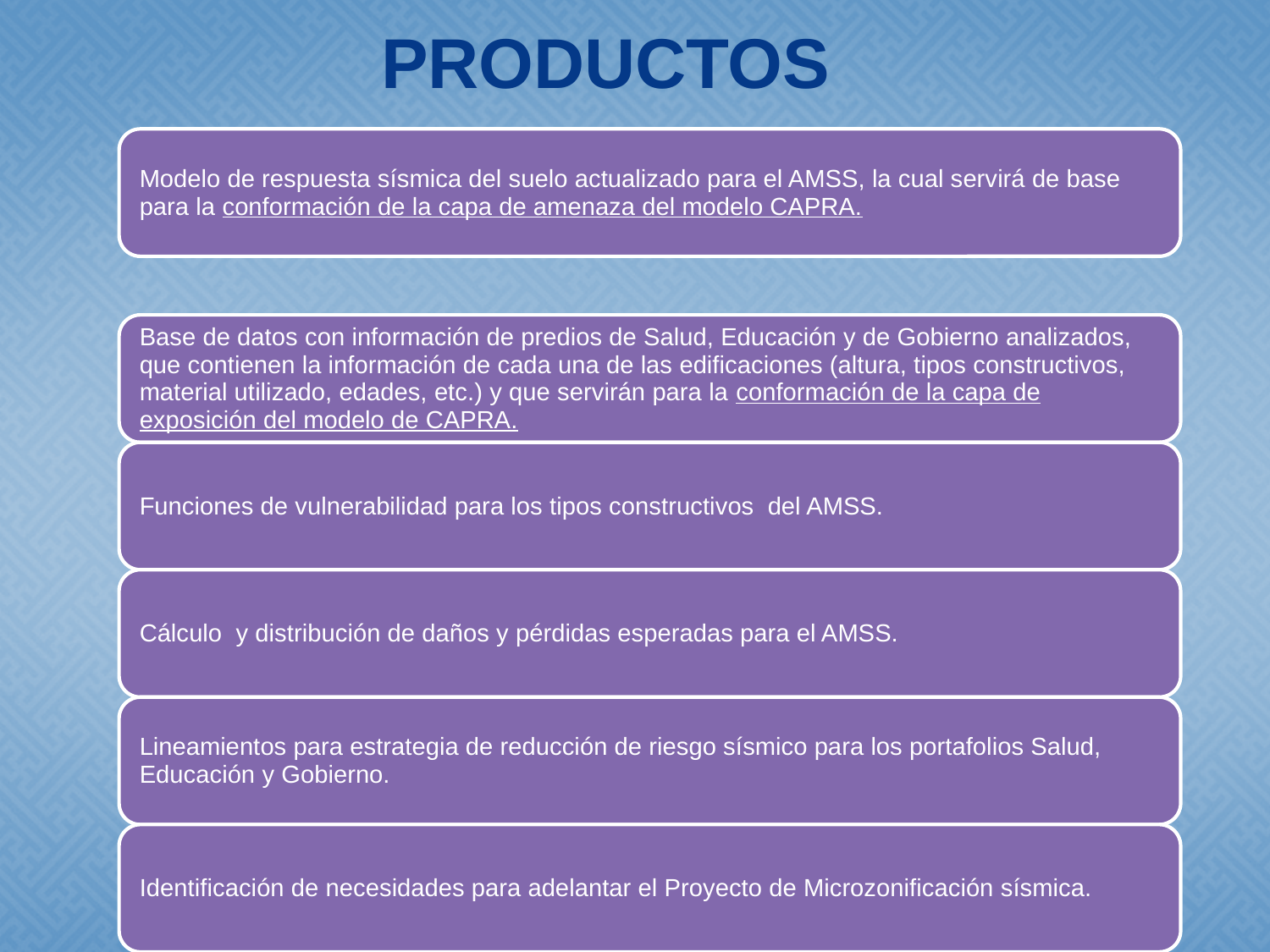

# PRODUCTOS
Modelo de respuesta sísmica del suelo actualizado para el AMSS, la cual servirá de base para la conformación de la capa de amenaza del modelo CAPRA.
Base de datos con información de predios de Salud, Educación y de Gobierno analizados, que contienen la información de cada una de las edificaciones (altura, tipos constructivos, material utilizado, edades, etc.) y que servirán para la conformación de la capa de exposición del modelo de CAPRA.
Funciones de vulnerabilidad para los tipos constructivos  del AMSS.
Cálculo  y distribución de daños y pérdidas esperadas para el AMSS.
Lineamientos para estrategia de reducción de riesgo sísmico para los portafolios Salud, Educación y Gobierno.
Identificación de necesidades para adelantar el Proyecto de Microzonificación sísmica.